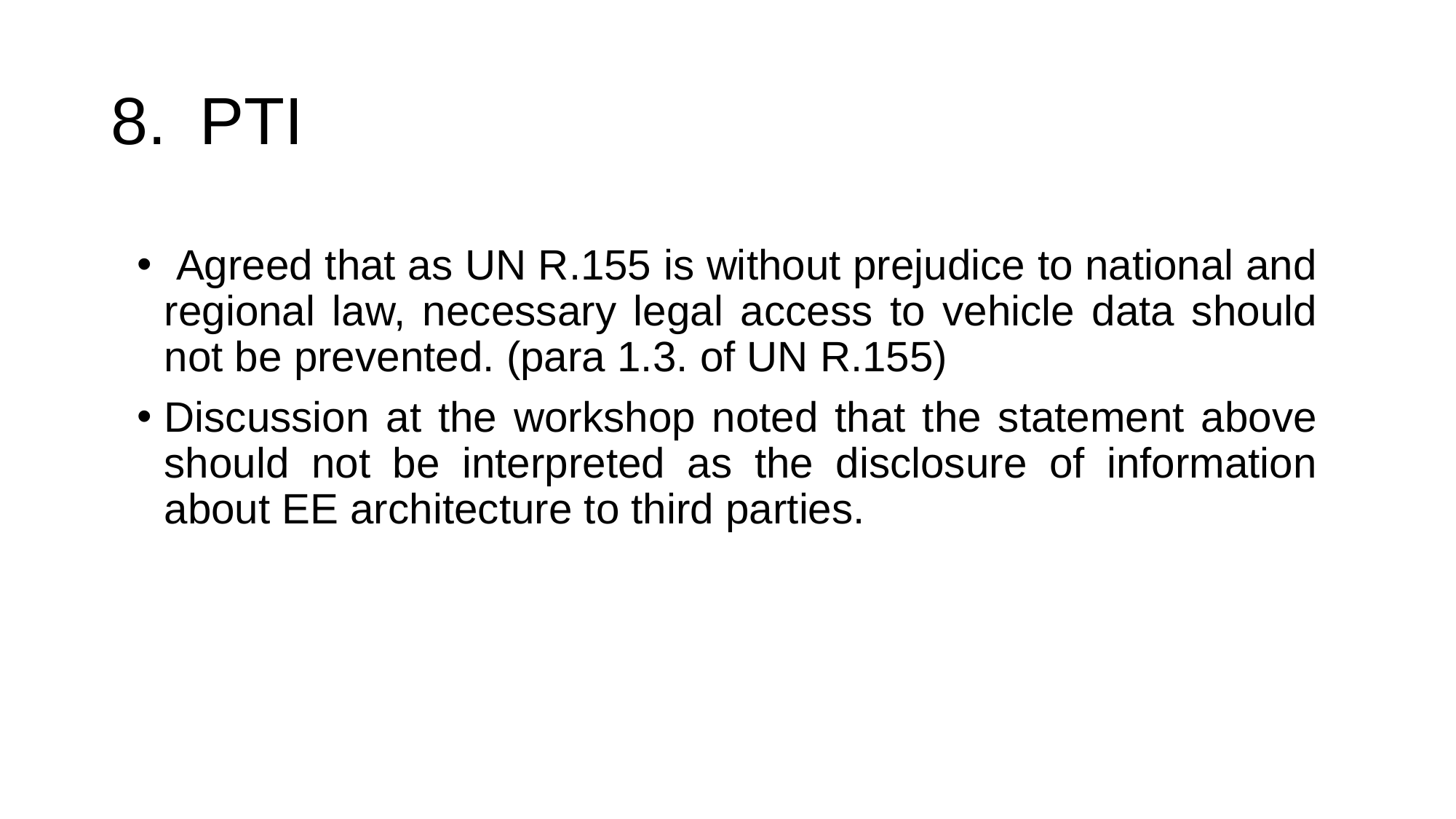

# PTI
 Agreed that as UN R.155 is without prejudice to national and regional law, necessary legal access to vehicle data should not be prevented. (para 1.3. of UN R.155)
Discussion at the workshop noted that the statement above should not be interpreted as the disclosure of information about EE architecture to third parties.